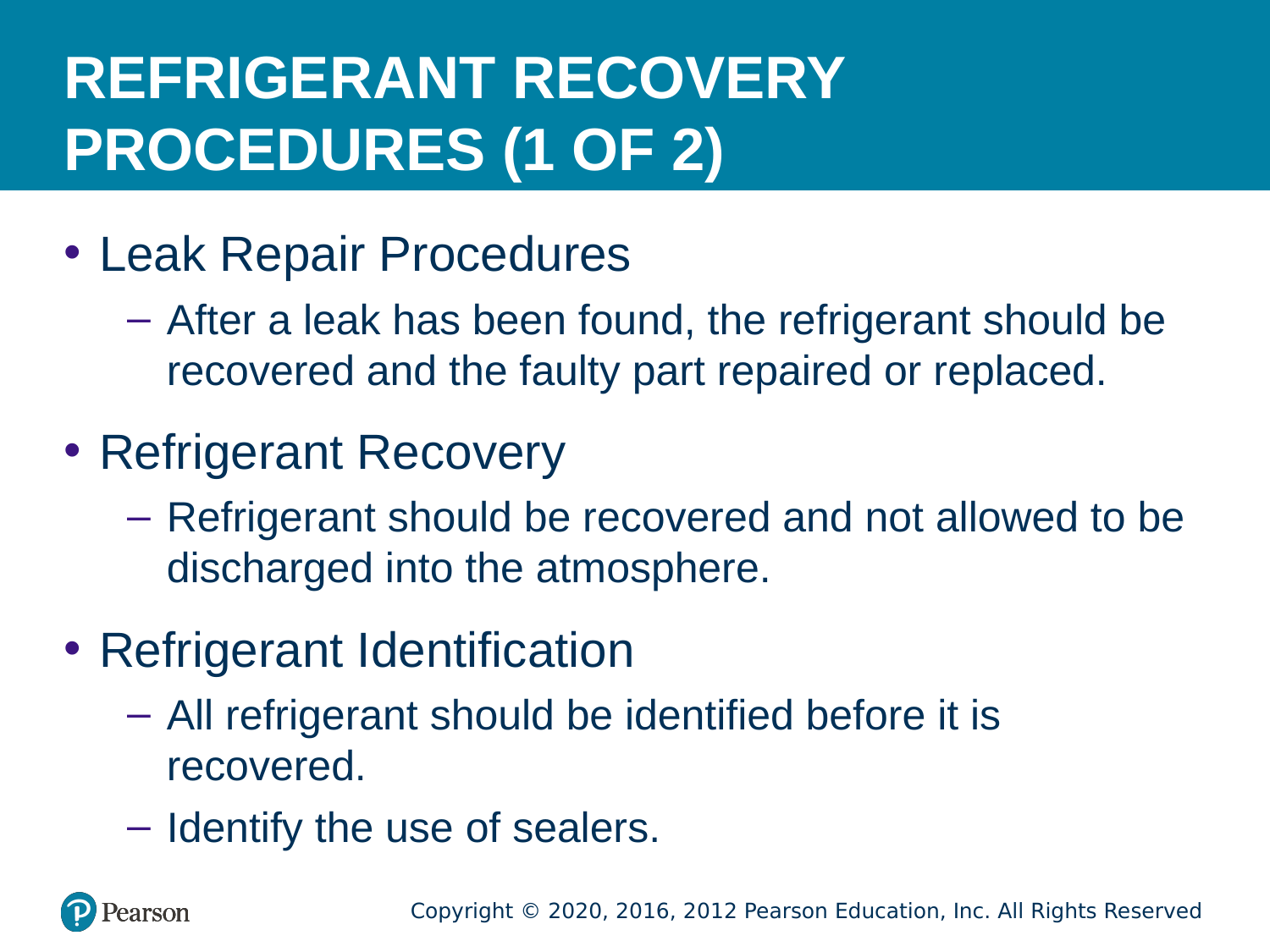

# REFRIGERANT RECOVERY PROCEDURES (1 OF 2)
Leak Repair Procedures
After a leak has been found, the refrigerant should be recovered and the faulty part repaired or replaced.
Refrigerant Recovery
Refrigerant should be recovered and not allowed to be discharged into the atmosphere.
Refrigerant Identification
All refrigerant should be identified before it is recovered.
Identify the use of sealers.